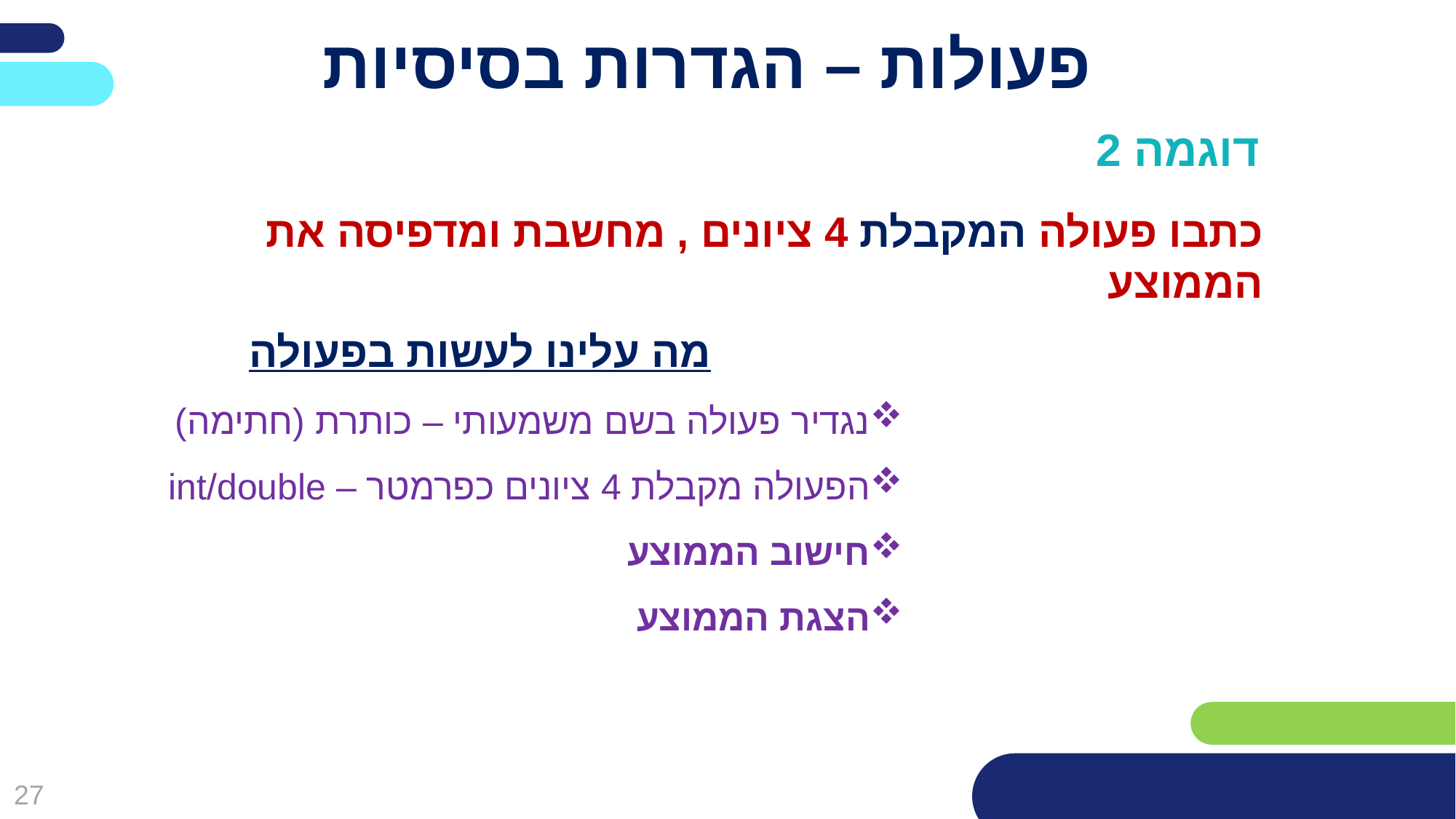

# פעולות – הגדרות בסיסיות
דוגמה 2
כתבו פעולה המקבלת 4 ציונים , מחשבת ומדפיסה את הממוצע
מה עלינו לעשות בפעולה
נגדיר פעולה בשם משמעותי – כותרת (חתימה)
הפעולה מקבלת 4 ציונים כפרמטר – int/double
חישוב הממוצע
הצגת הממוצע